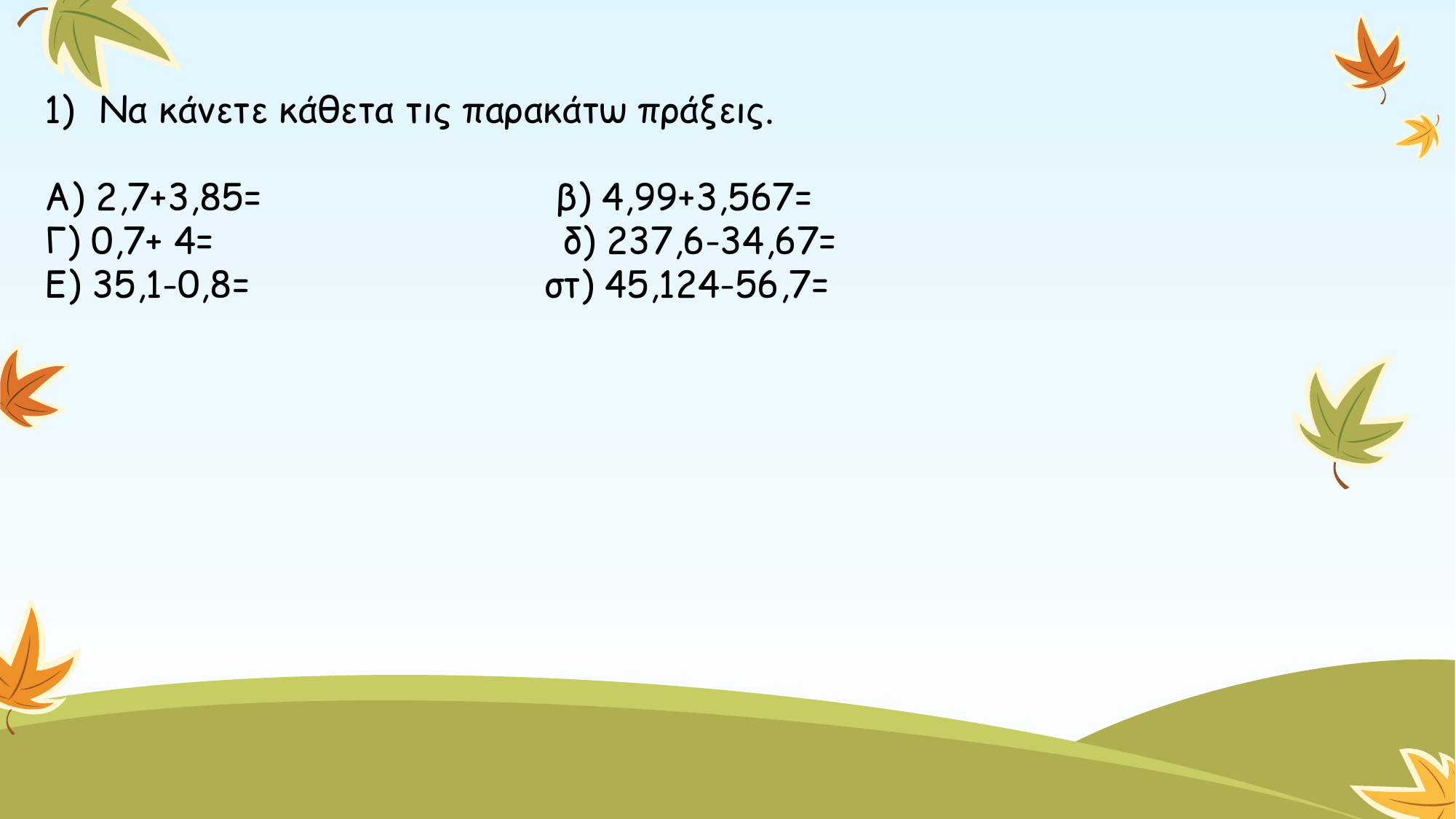

Να κάνετε κάθετα τις παρακάτω πράξεις.

Α) 2,7+3,85=                           β) 4,99+3,567=
Γ) 0,7+ 4=                                δ) 237,6-34,67=
Ε) 35,1-0,8=                           στ) 45,124-56,7=